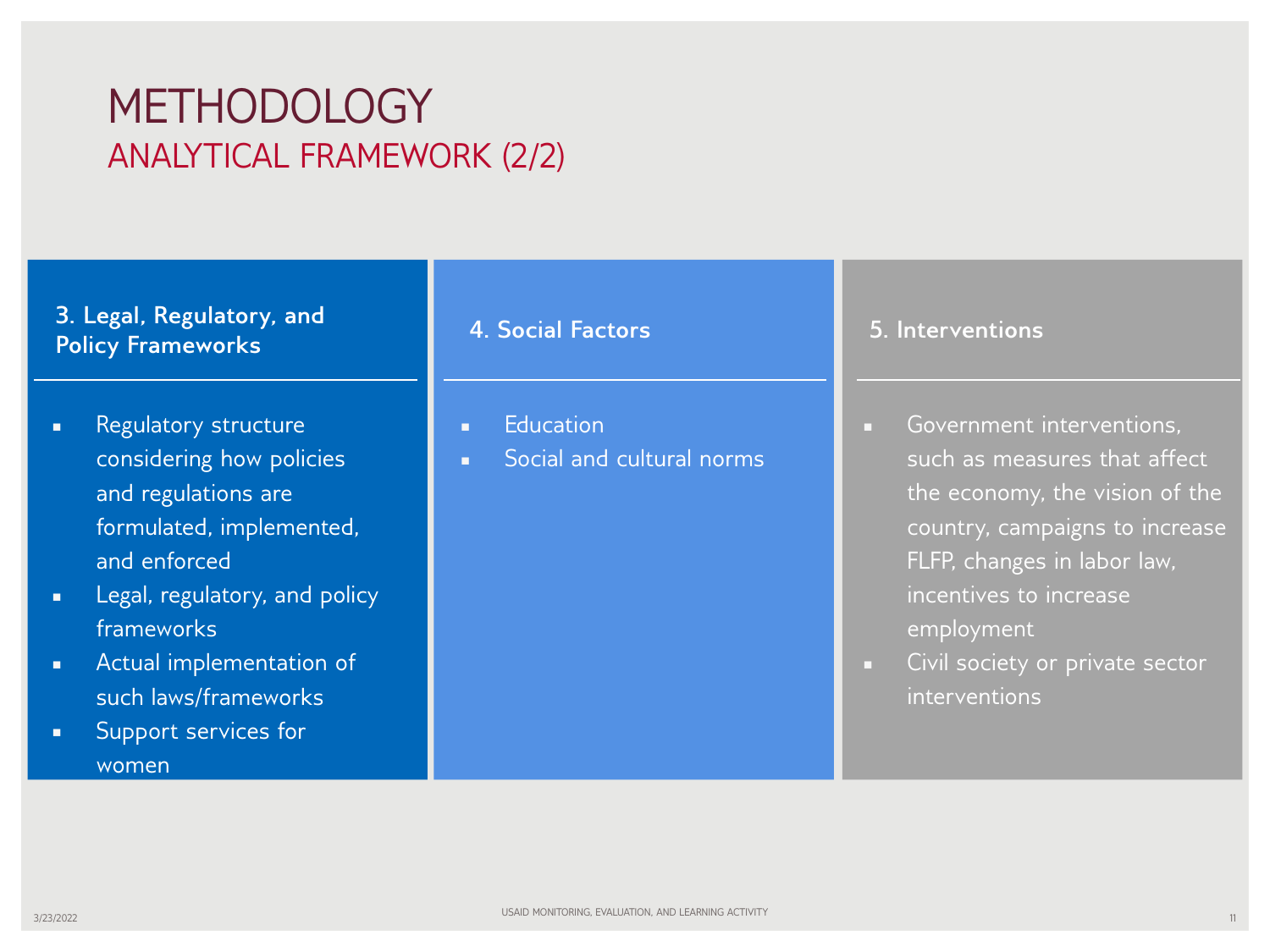

# METHODOLOGY ANALYTICAL FRAMEWORK (2/2)

3. Legal, Regulatory, and Policy Frameworks
5. Interventions
4. Social Factors
Education
Social and cultural norms
Government interventions, such as measures that affect the economy, the vision of the country, campaigns to increase FLFP, changes in labor law, incentives to increase employment
Civil society or private sector interventions
Regulatory structure considering how policies and regulations are formulated, implemented, and enforced
Legal, regulatory, and policy frameworks
Actual implementation of such laws/frameworks
Support services for women
USAID MONITORING, EVALUATION, AND LEARNING ACTIVITY

3/23/2022
11